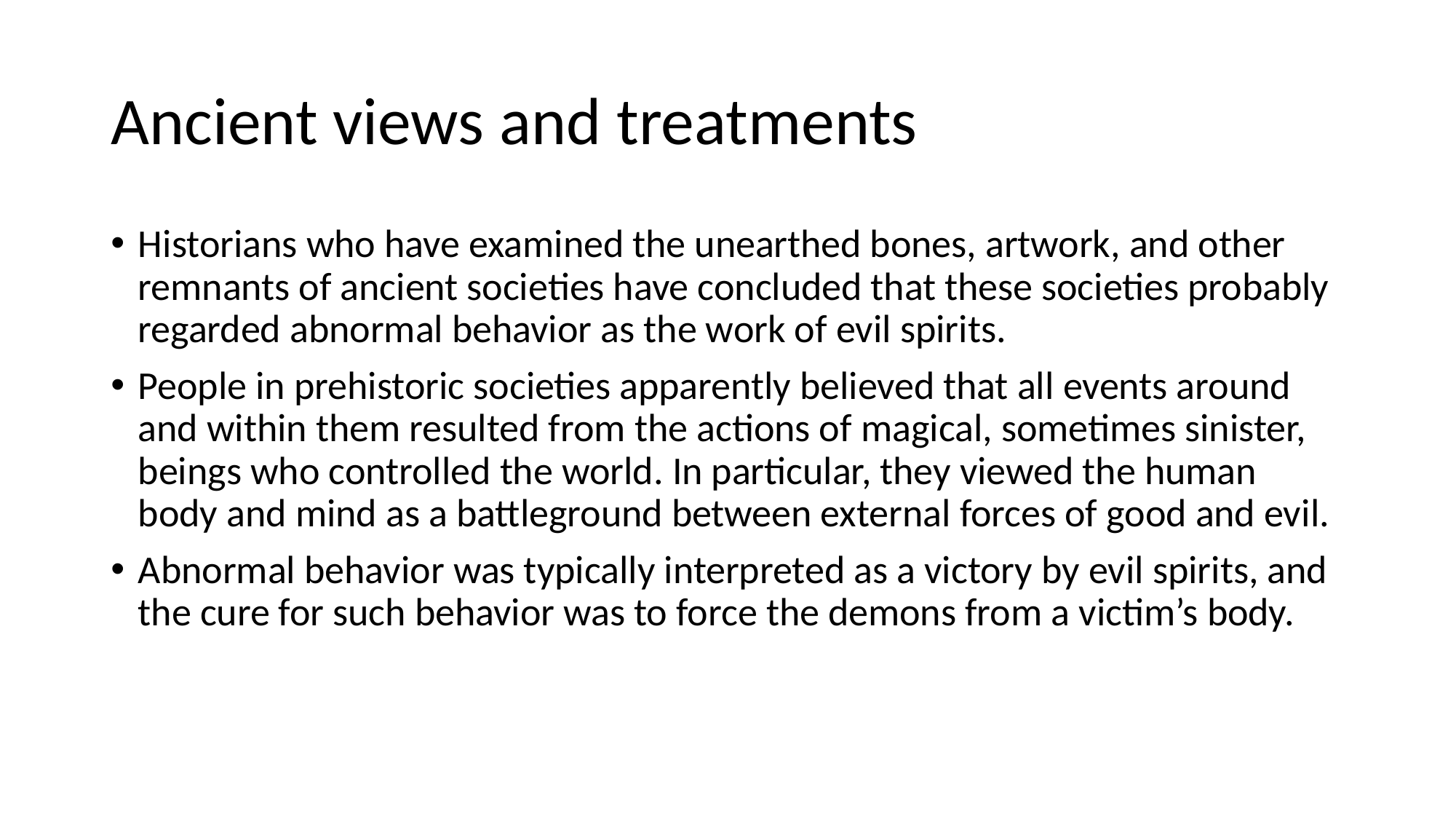

# Ancient views and treatments
Historians who have examined the unearthed bones, artwork, and other remnants of ancient societies have concluded that these societies probably regarded abnormal behavior as the work of evil spirits.
People in prehistoric societies apparently believed that all events around and within them resulted from the actions of magical, sometimes sinister, beings who controlled the world. In particular, they viewed the human body and mind as a battleground between external forces of good and evil.
Abnormal behavior was typically interpreted as a victory by evil spirits, and the cure for such behavior was to force the demons from a victim’s body.